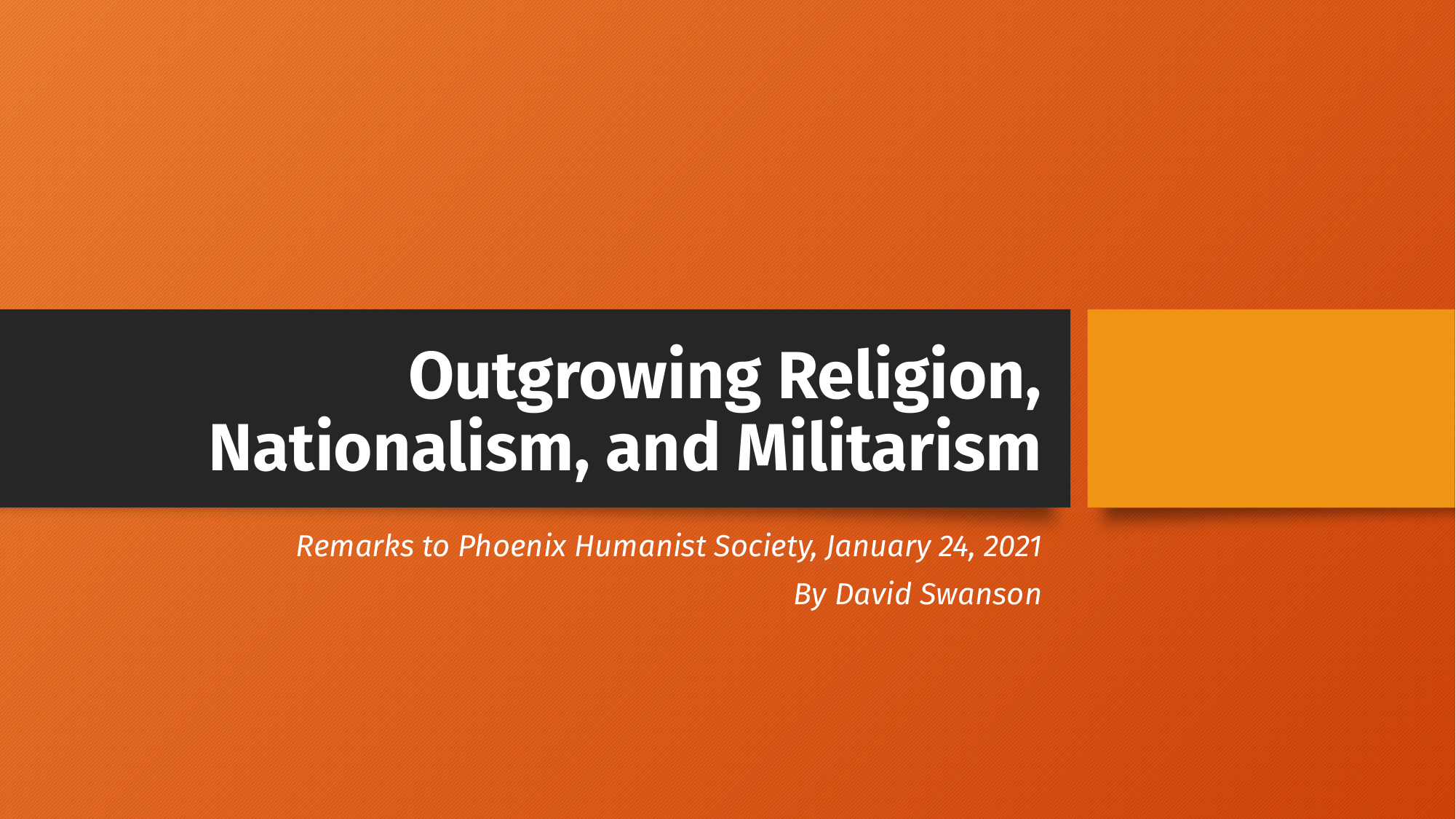

# Outgrowing Religion, Nationalism, and Militarism
Remarks to Phoenix Humanist Society, January 24, 2021
By David Swanson